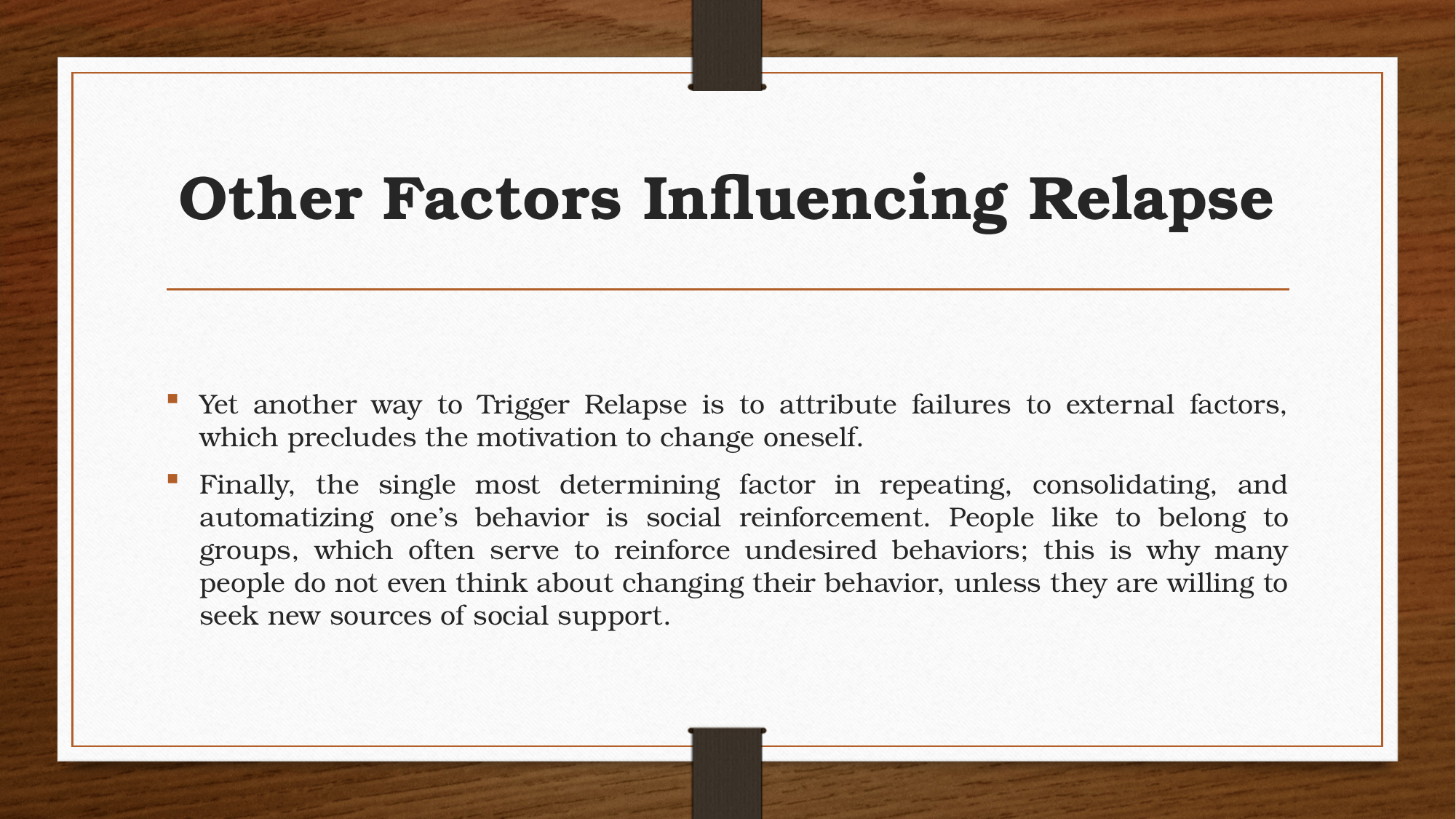

# Other Factors Influencing Relapse
Yet another way to Trigger Relapse is to attribute failures to external factors, which precludes the motivation to change oneself.
Finally, the single most determining factor in repeating, consolidating, and automatizing one’s behavior is social reinforcement. People like to belong to groups, which often serve to reinforce undesired behaviors; this is why many people do not even think about changing their behavior, unless they are willing to seek new sources of social support.